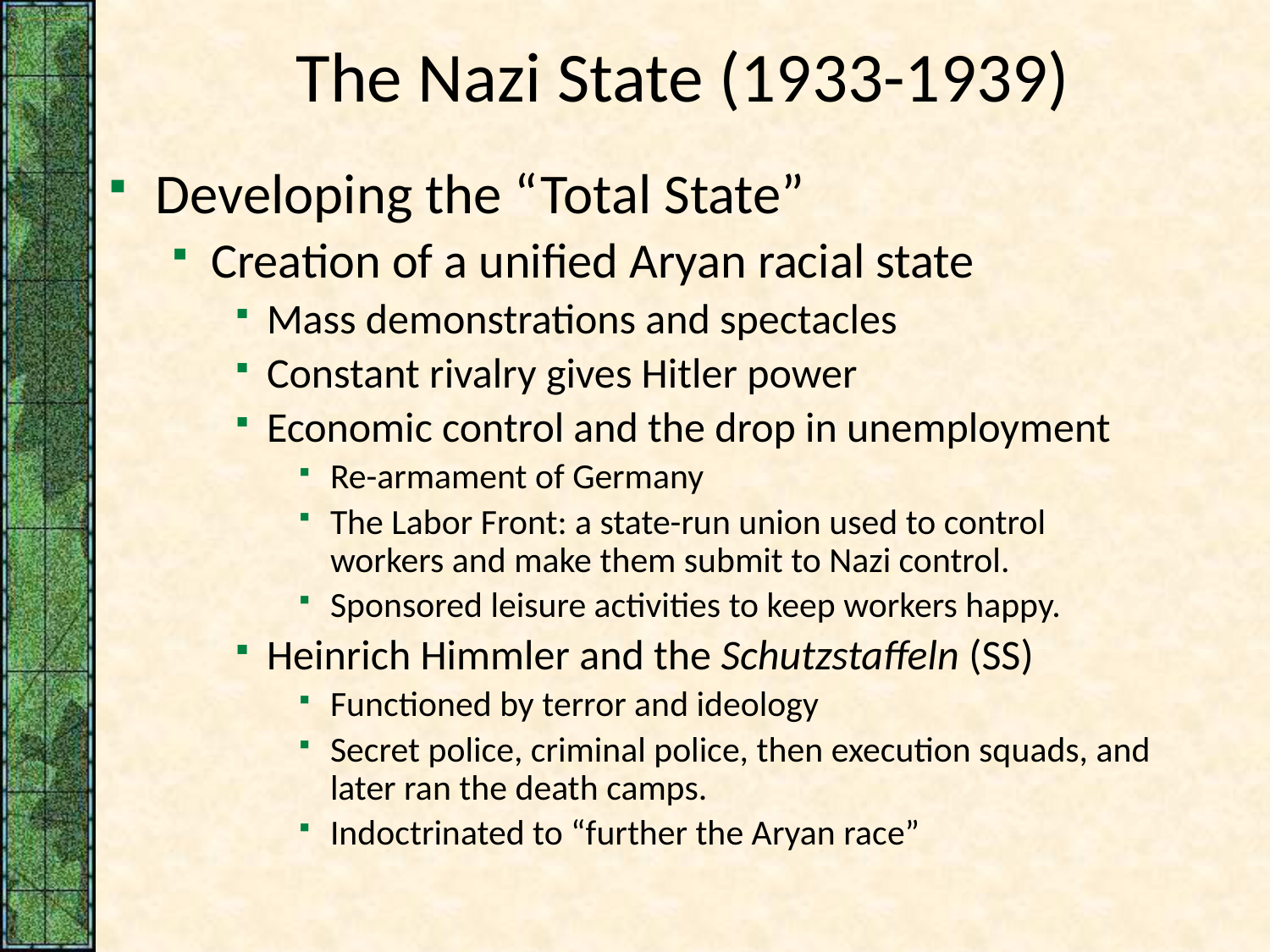

# The Nazi State (1933-1939)
Developing the “Total State”
Creation of a unified Aryan racial state
Mass demonstrations and spectacles
Constant rivalry gives Hitler power
Economic control and the drop in unemployment
Re-armament of Germany
The Labor Front: a state-run union used to control workers and make them submit to Nazi control.
Sponsored leisure activities to keep workers happy.
Heinrich Himmler and the Schutzstaffeln (SS)
Functioned by terror and ideology
Secret police, criminal police, then execution squads, and later ran the death camps.
Indoctrinated to “further the Aryan race”